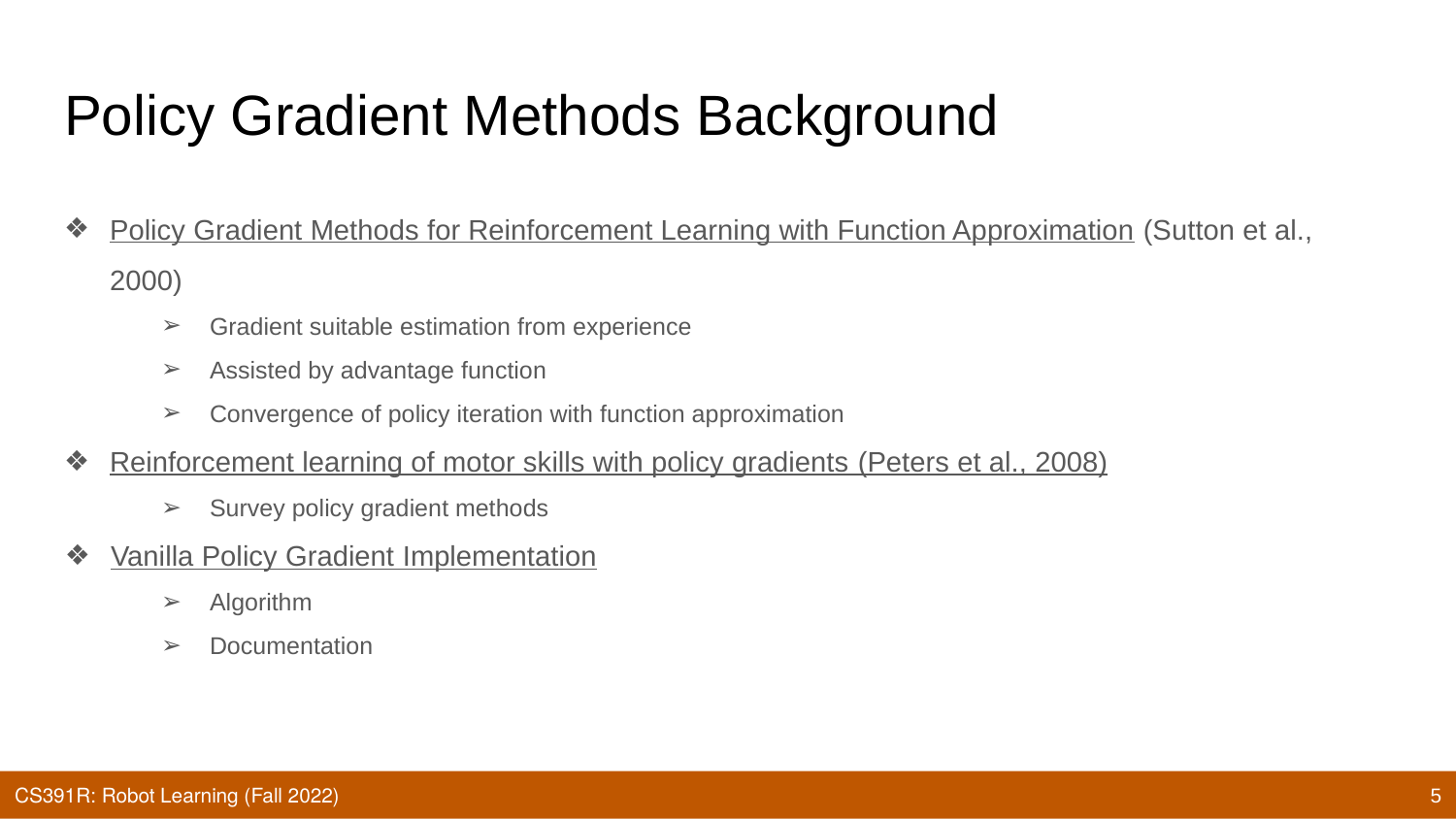

# Policy Gradient Methods Background
Policy Gradient Methods for Reinforcement Learning with Function Approximation (Sutton et al., 2000)
Gradient suitable estimation from experience
Assisted by advantage function
Convergence of policy iteration with function approximation
Reinforcement learning of motor skills with policy gradients (Peters et al., 2008)
Survey policy gradient methods
Vanilla Policy Gradient Implementation
Algorithm
Documentation

5